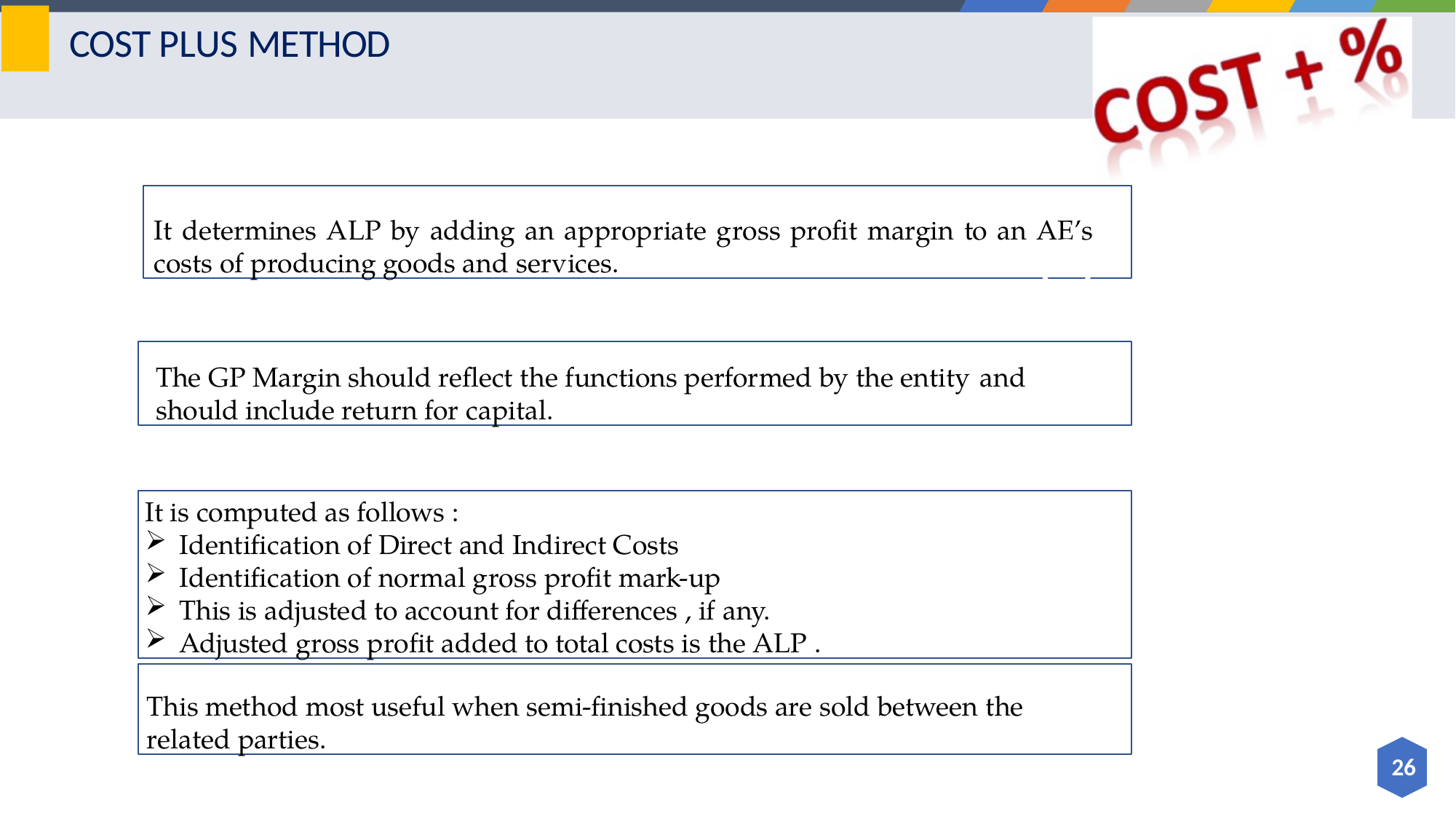

# COST PLUS METHOD

It determines ALP by adding an appropriate gross profit margin to an AE’s
costs of producing goods and services.

The GP Margin should reflect the functions performed by the entity and
should include return for capital.
It is computed as follows :
Identification of Direct and Indirect Costs
Identification of normal gross profit mark-up
This is adjusted to account for differences , if any.
Adjusted gross profit added to total costs is the ALP .
This method most useful when semi-finished goods are sold between the
related parties.

26